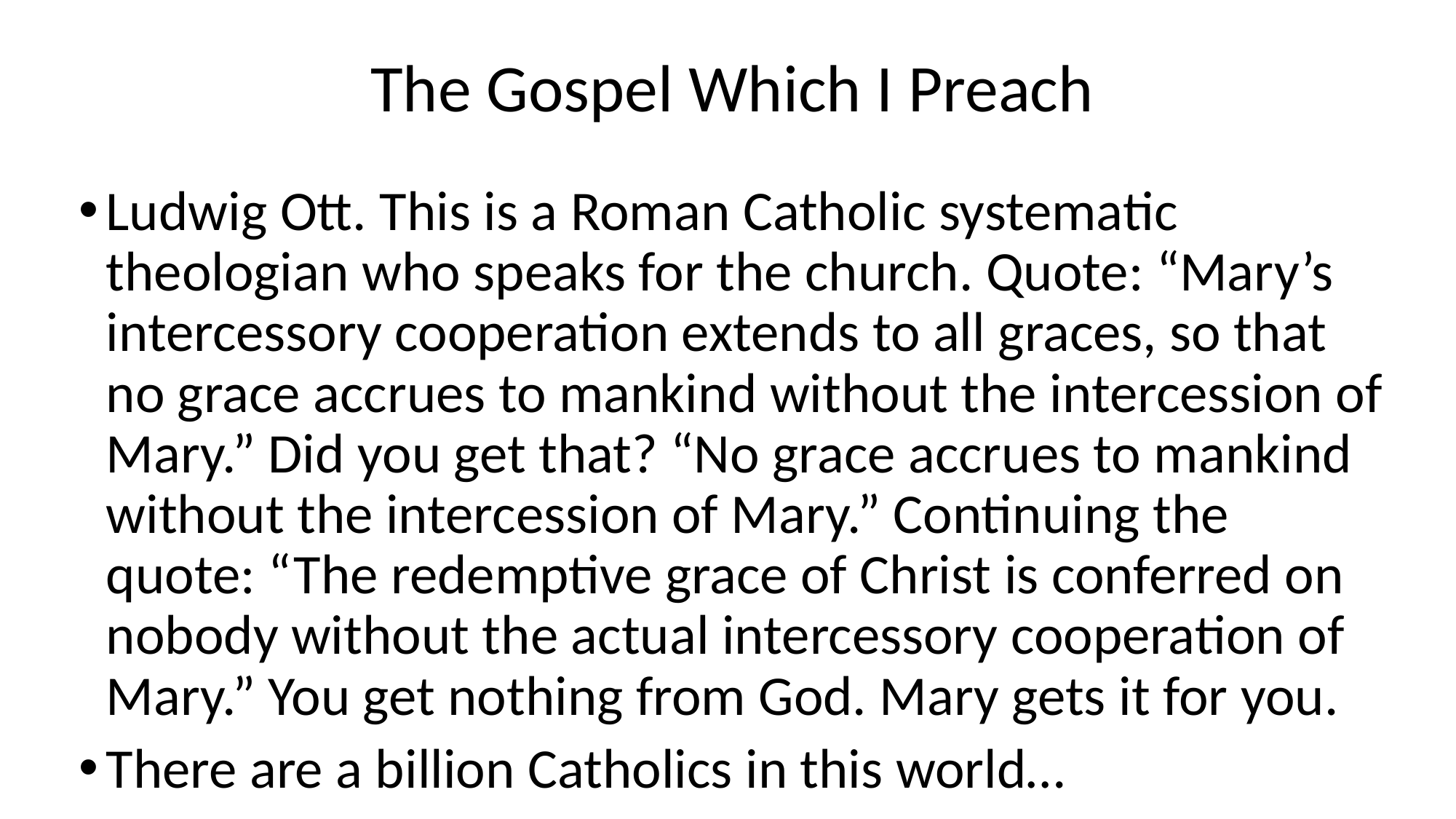

# The Gospel Which I Preach
Ludwig Ott. This is a Roman Catholic systematic theologian who speaks for the church. Quote: “Mary’s intercessory cooperation extends to all graces, so that no grace accrues to mankind without the intercession of Mary.” Did you get that? “No grace accrues to mankind without the intercession of Mary.” Continuing the quote: “The redemptive grace of Christ is conferred on nobody without the actual intercessory cooperation of Mary.” You get nothing from God. Mary gets it for you.
There are a billion Catholics in this world…